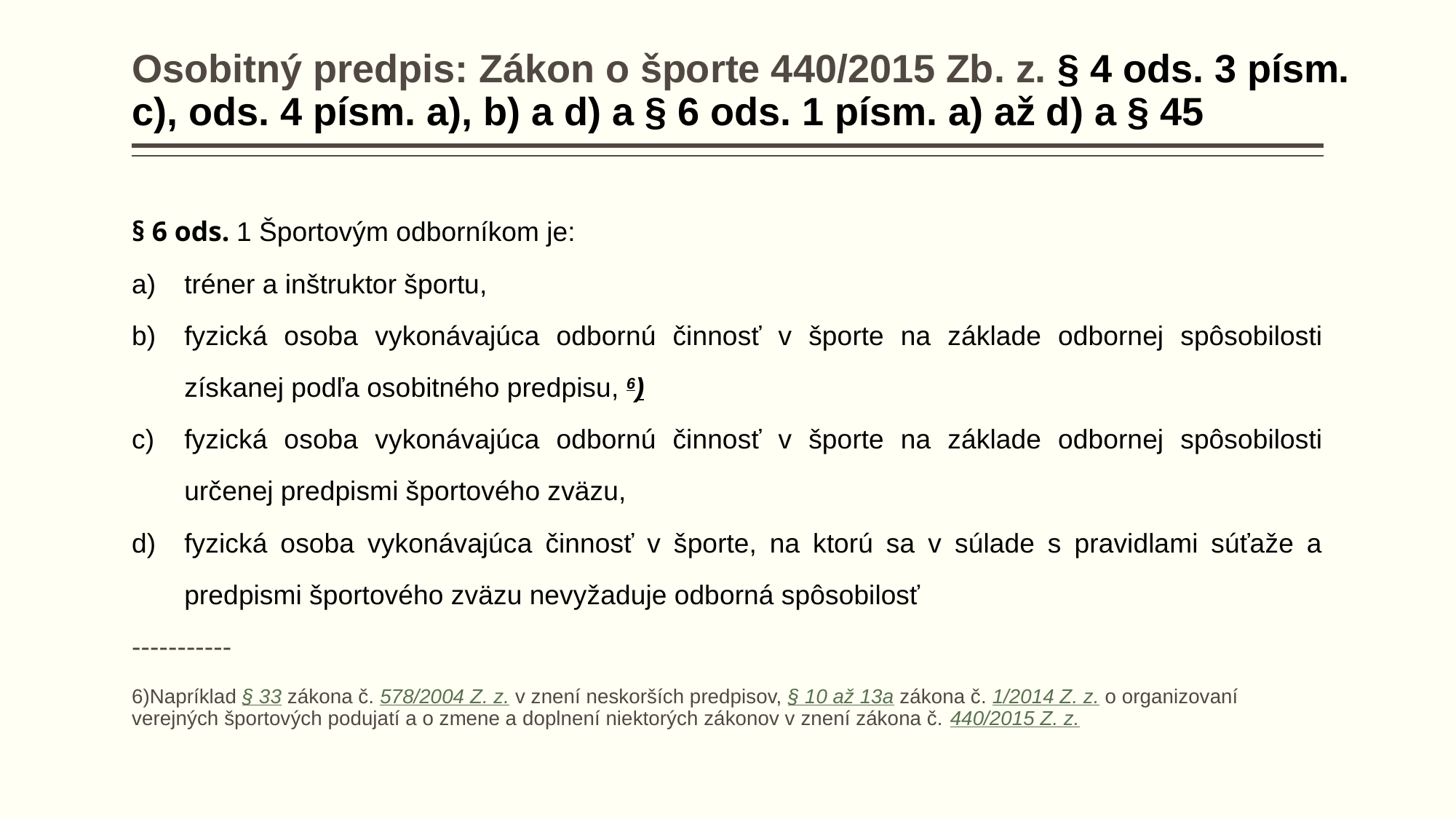

# Osobitný predpis: Zákon o športe 440/2015 Zb. z. § 4 ods. 3 písm. c), ods. 4 písm. a), b) a d) a § 6 ods. 1 písm. a) až d) a § 45
§ 6 ods. 1 Športovým odborníkom je:
tréner a inštruktor športu,
fyzická osoba vykonávajúca odbornú činnosť v športe na základe odbornej spôsobilosti získanej podľa osobitného predpisu, 6)
fyzická osoba vykonávajúca odbornú činnosť v športe na základe odbornej spôsobilosti určenej predpismi športového zväzu,
fyzická osoba vykonávajúca činnosť v športe, na ktorú sa v súlade s pravidlami súťaže a predpismi športového zväzu nevyžaduje odborná spôsobilosť
-----------
6)Napríklad § 33 zákona č. 578/2004 Z. z. v znení neskorších predpisov, § 10 až 13a zákona č. 1/2014 Z. z. o organizovaní verejných športových podujatí a o zmene a doplnení niektorých zákonov v znení zákona č. 440/2015 Z. z.